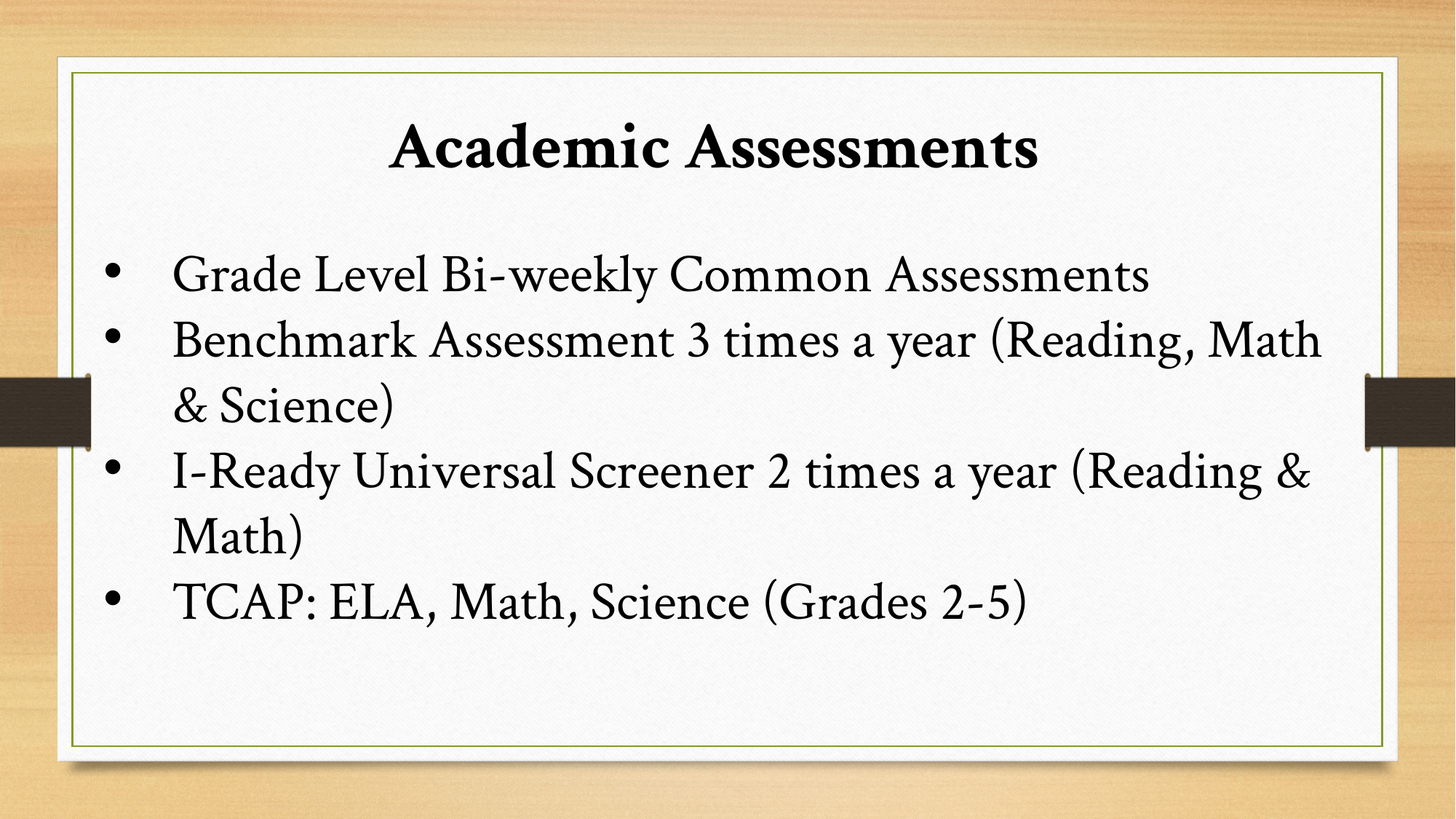

Academic Assessments

Grade Level Bi-weekly Common Assessments
Benchmark Assessment 3 times a year (Reading, Math & Science)
I-Ready Universal Screener 2 times a year (Reading & Math)
TCAP: ELA, Math, Science (Grades 2-5)